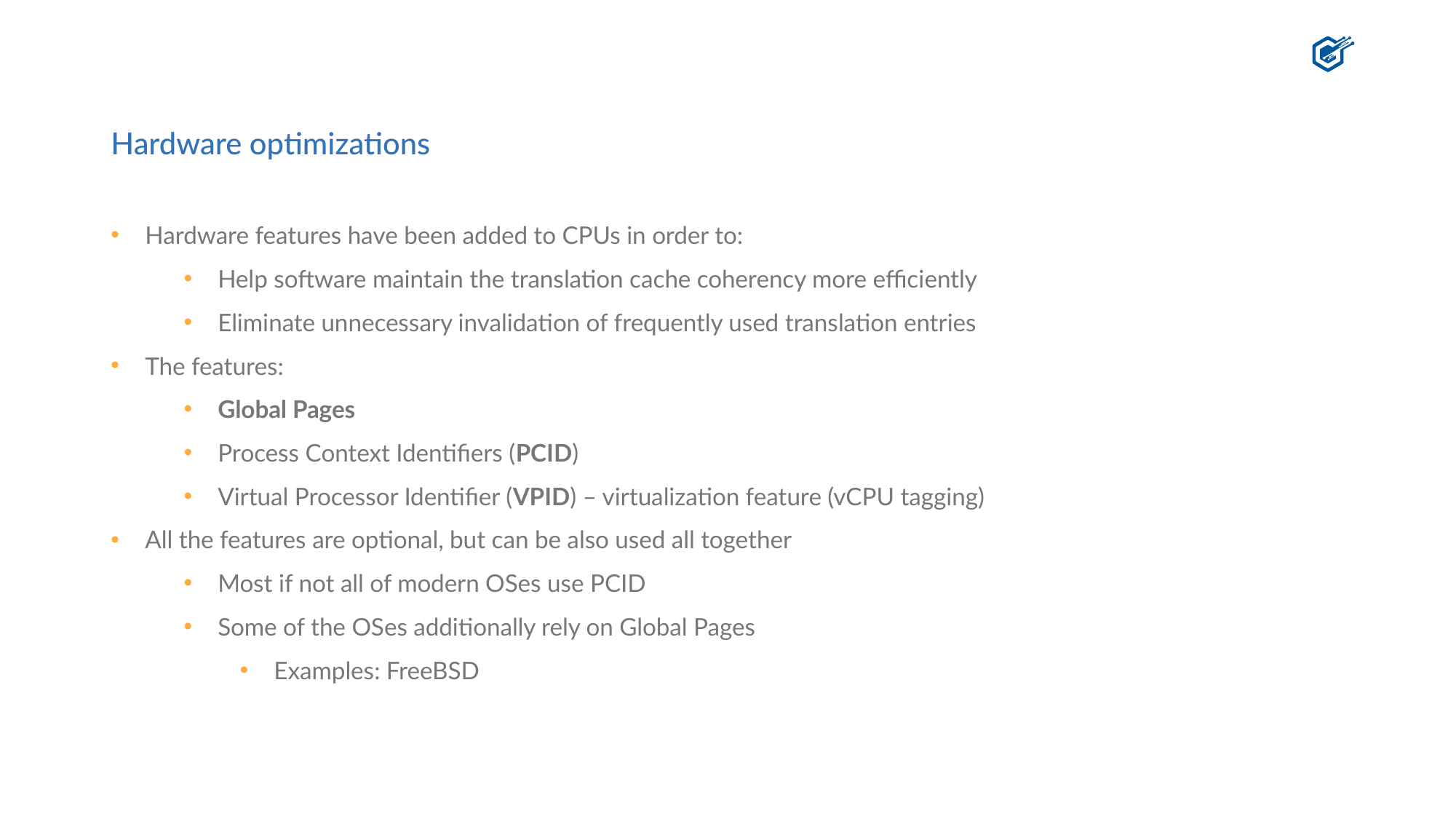

# Hardware optimizations
Hardware features have been added to CPUs in order to:
Help software maintain the translation cache coherency more efficiently
Eliminate unnecessary invalidation of frequently used translation entries
The features:
Global Pages
Process Context Identifiers (PCID)
Virtual Processor Identifier (VPID) – virtualization feature (vCPU tagging)
All the features are optional, but can be also used all together
Most if not all of modern OSes use PCID
Some of the OSes additionally rely on Global Pages
Examples: FreeBSD